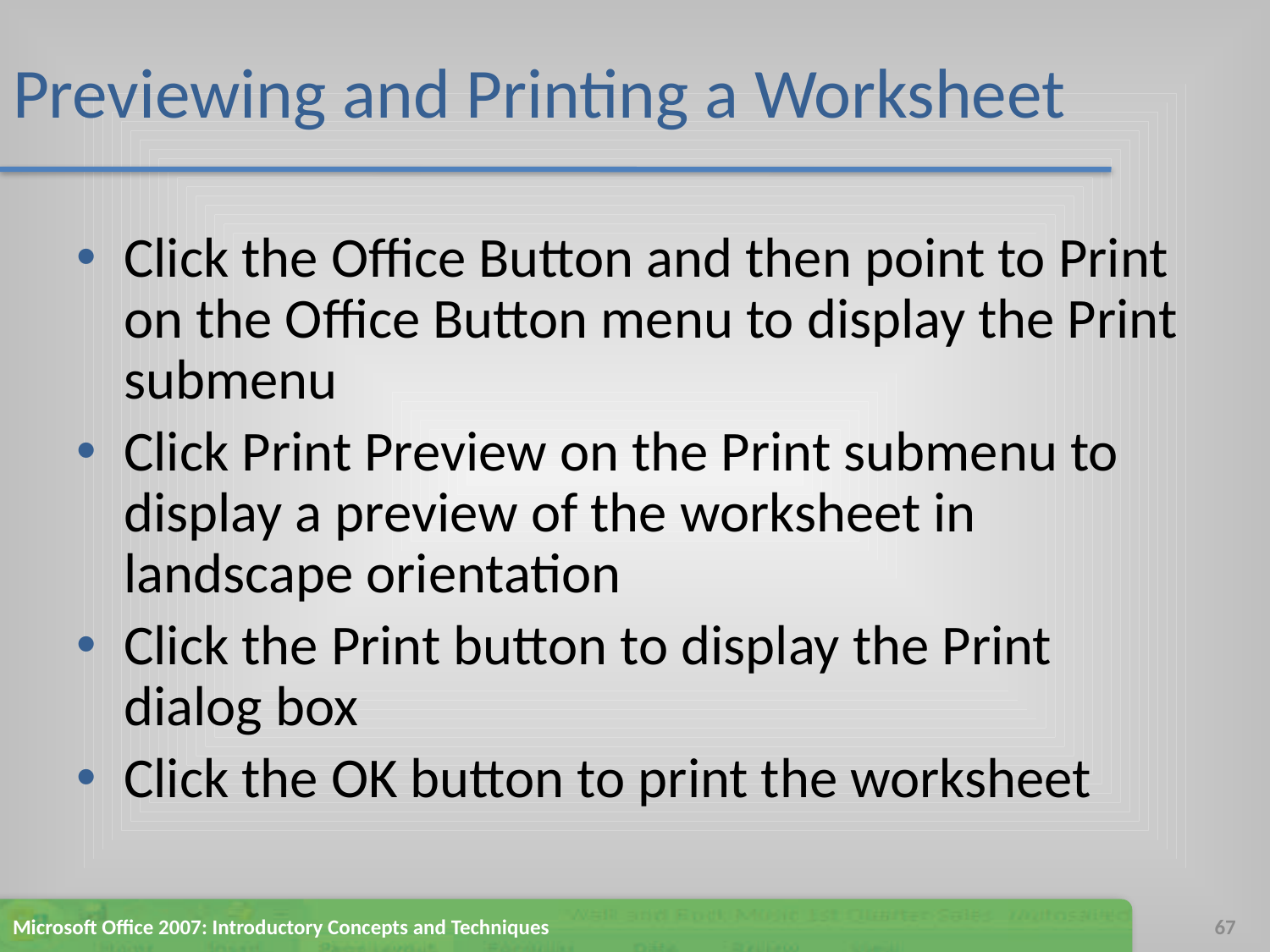

# Previewing and Printing a Worksheet
Click the Office Button and then point to Print on the Office Button menu to display the Print submenu
Click Print Preview on the Print submenu to display a preview of the worksheet in landscape orientation
Click the Print button to display the Print dialog box
Click the OK button to print the worksheet
Microsoft Office 2007: Introductory Concepts and Techniques
67